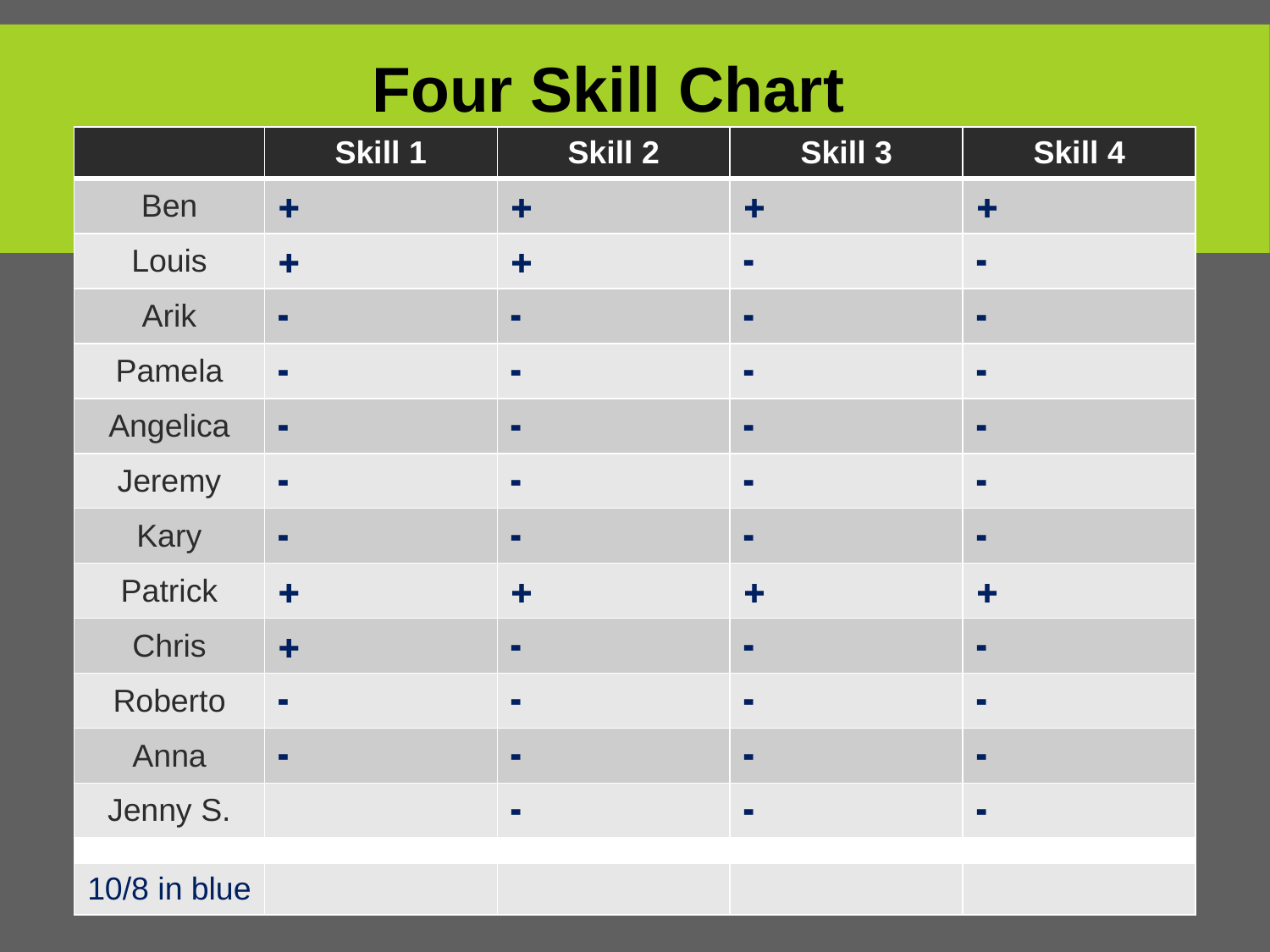

Four Skill Chart
|  | Skill 1 | Skill 2 | Skill 3 | Skill 4 |
| --- | --- | --- | --- | --- |
| Ben | + | + | + | + |
| Louis | + | + | - | - |
| Arik | - | - | - | - |
| Pamela | - | - | - | - |
| Angelica | - | - | - | - |
| Jeremy | - | - | - | - |
| Kary | - | - | - | - |
| Patrick | + | + | + | + |
| Chris | + | - | - | - |
| Roberto | - | - | - | - |
| Anna | - | - | - | - |
| Jenny S. |  | - | - | - |
|  |  |  |  |  |
| 10/8 in blue |  |  |  |  |